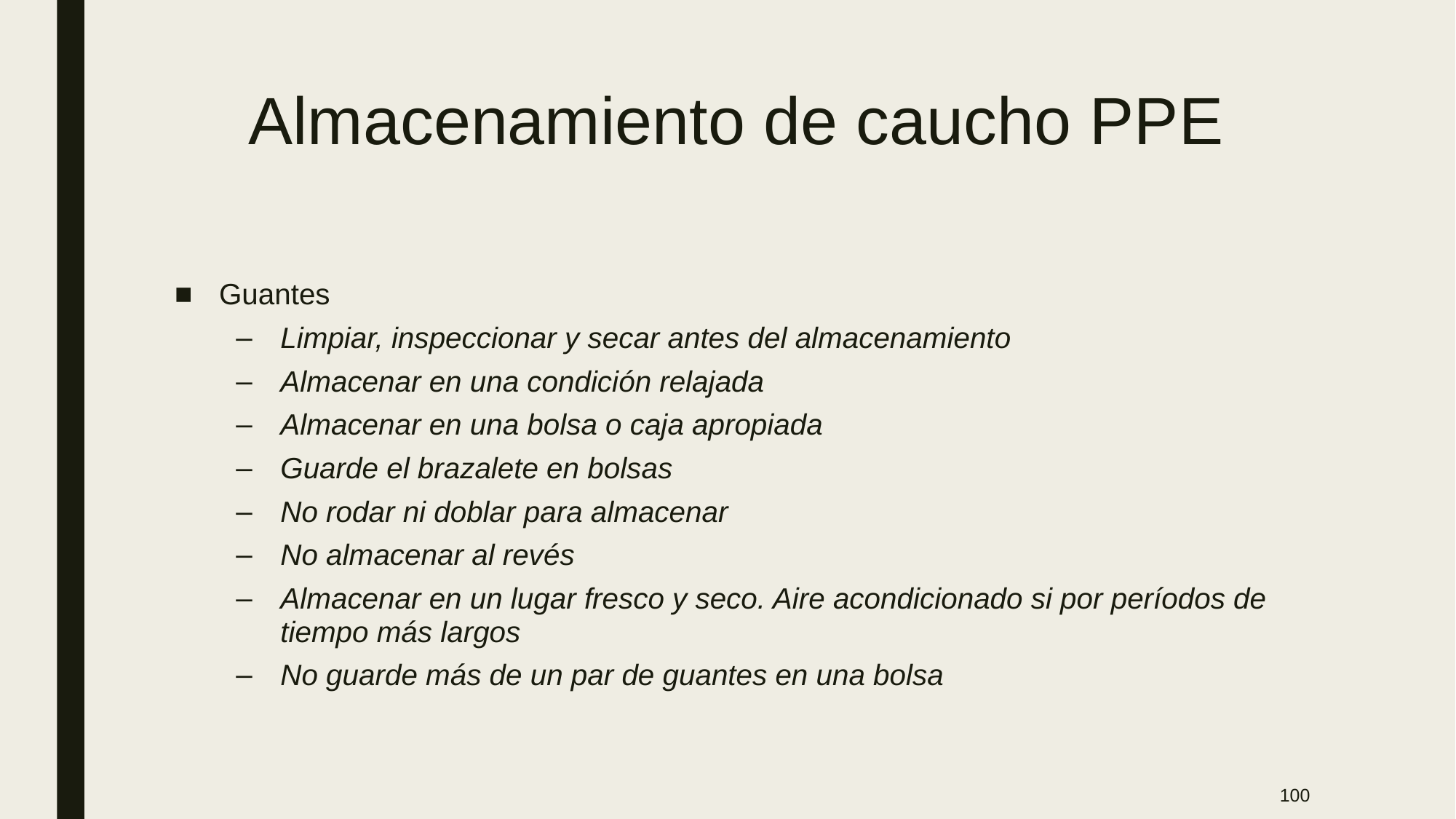

# Almacenamiento de caucho PPE
Guantes
Limpiar, inspeccionar y secar antes del almacenamiento
Almacenar en una condición relajada
Almacenar en una bolsa o caja apropiada
Guarde el brazalete en bolsas
No rodar ni doblar para almacenar
No almacenar al revés
Almacenar en un lugar fresco y seco. Aire acondicionado si por períodos de tiempo más largos
No guarde más de un par de guantes en una bolsa
100